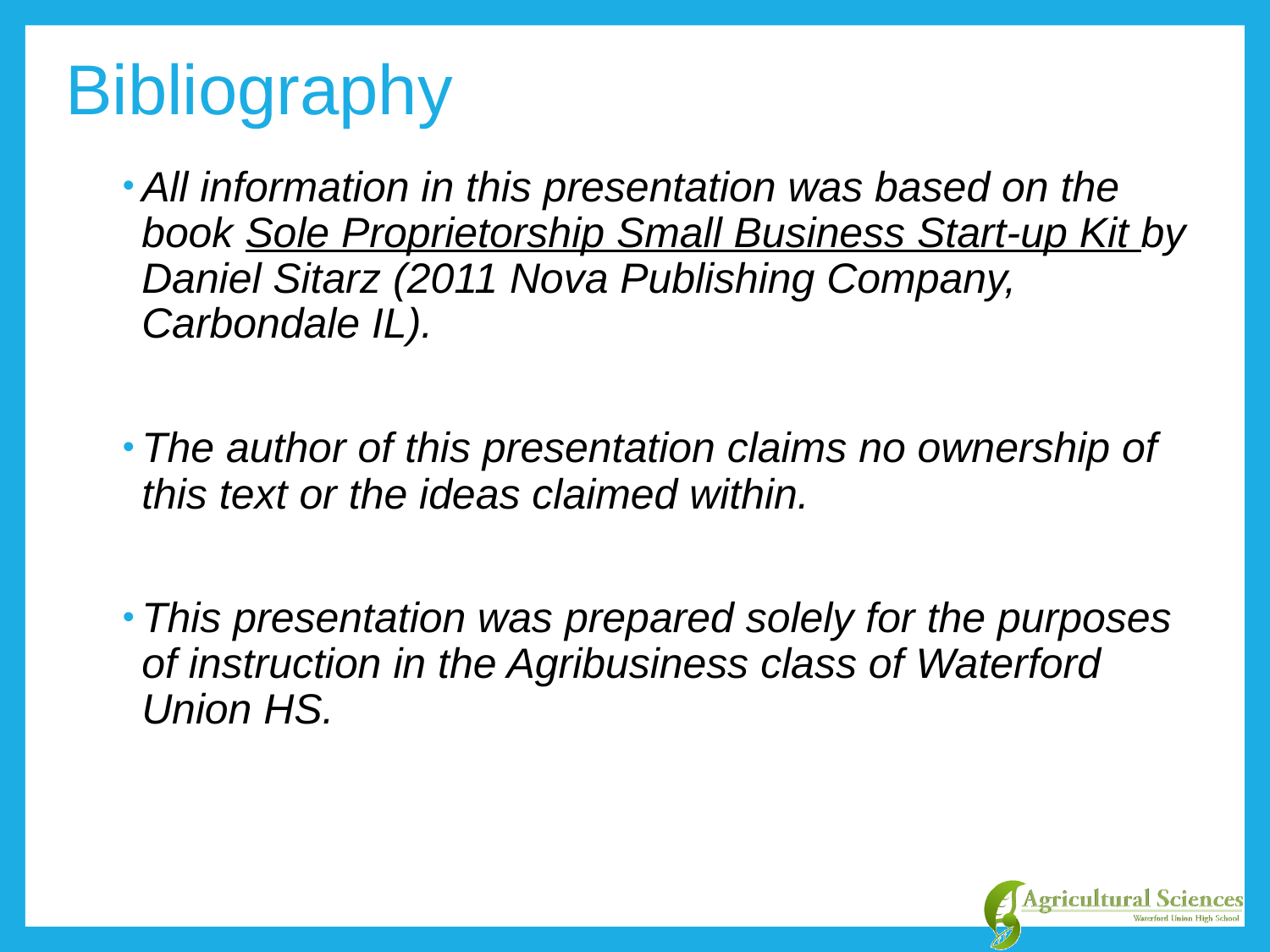

# Bibliography
All information in this presentation was based on the book Sole Proprietorship Small Business Start-up Kit by Daniel Sitarz (2011 Nova Publishing Company, Carbondale IL).

The author of this presentation claims no ownership of this text or the ideas claimed within.

This presentation was prepared solely for the purposes of instruction in the Agribusiness class of Waterford Union HS.